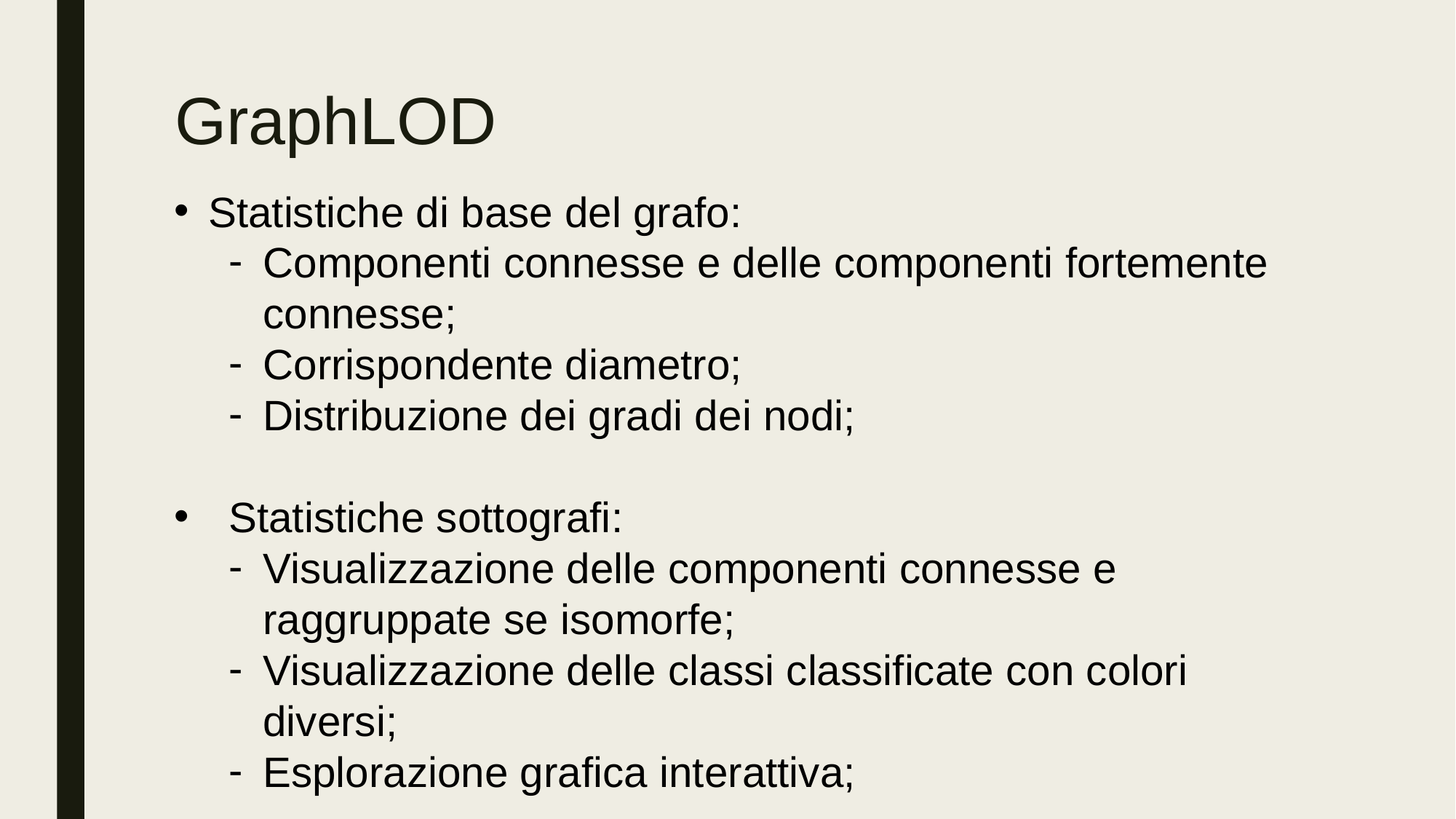

# GraphLOD
Statistiche di base del grafo:
Componenti connesse e delle componenti fortemente connesse;
Corrispondente diametro;
Distribuzione dei gradi dei nodi;

Statistiche sottografi:
Visualizzazione delle componenti connesse e raggruppate se isomorfe;
Visualizzazione delle classi classificate con colori diversi;
Esplorazione grafica interattiva;